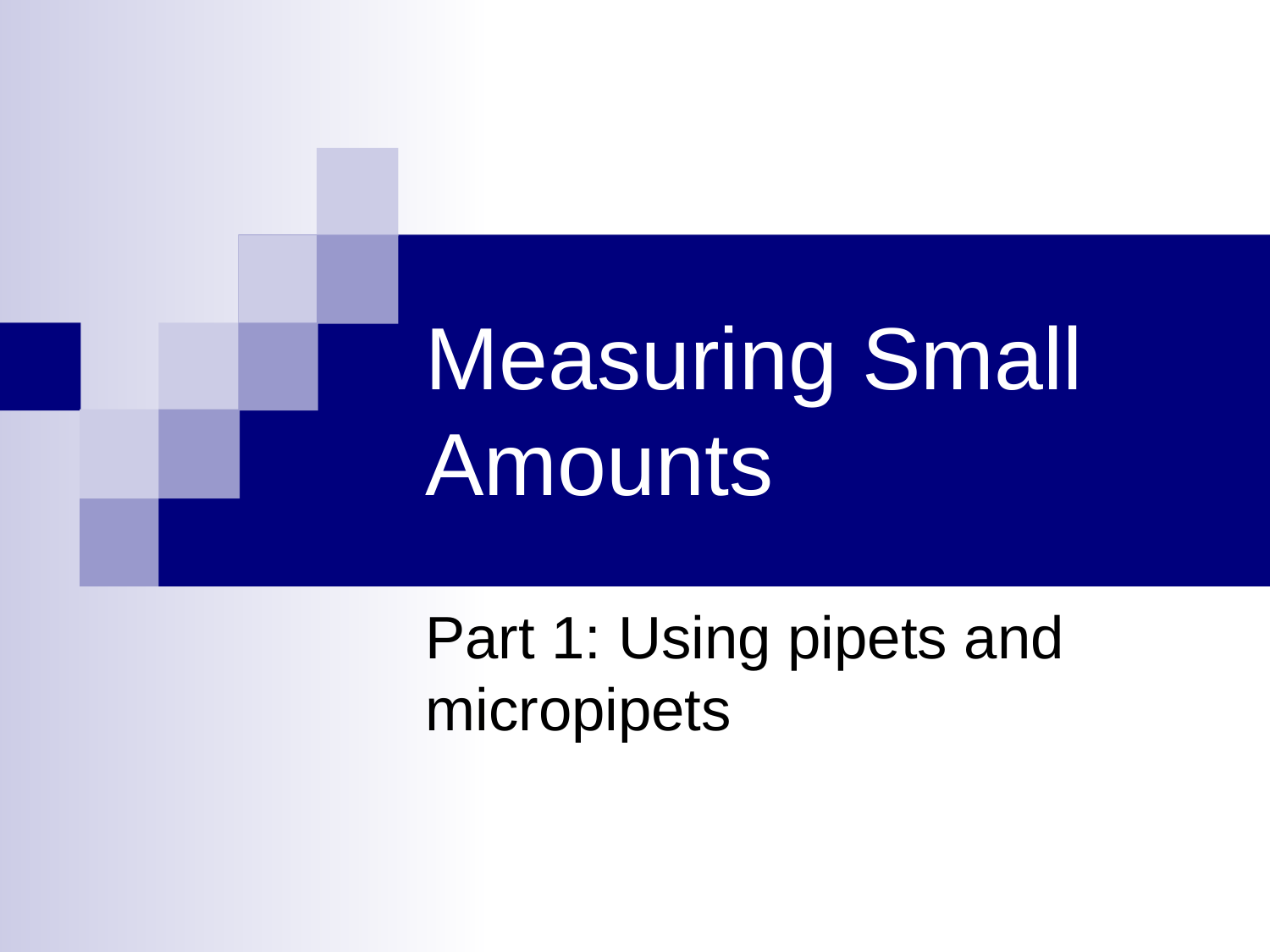

# Measuring Small Amounts
Part 1: Using pipets and micropipets